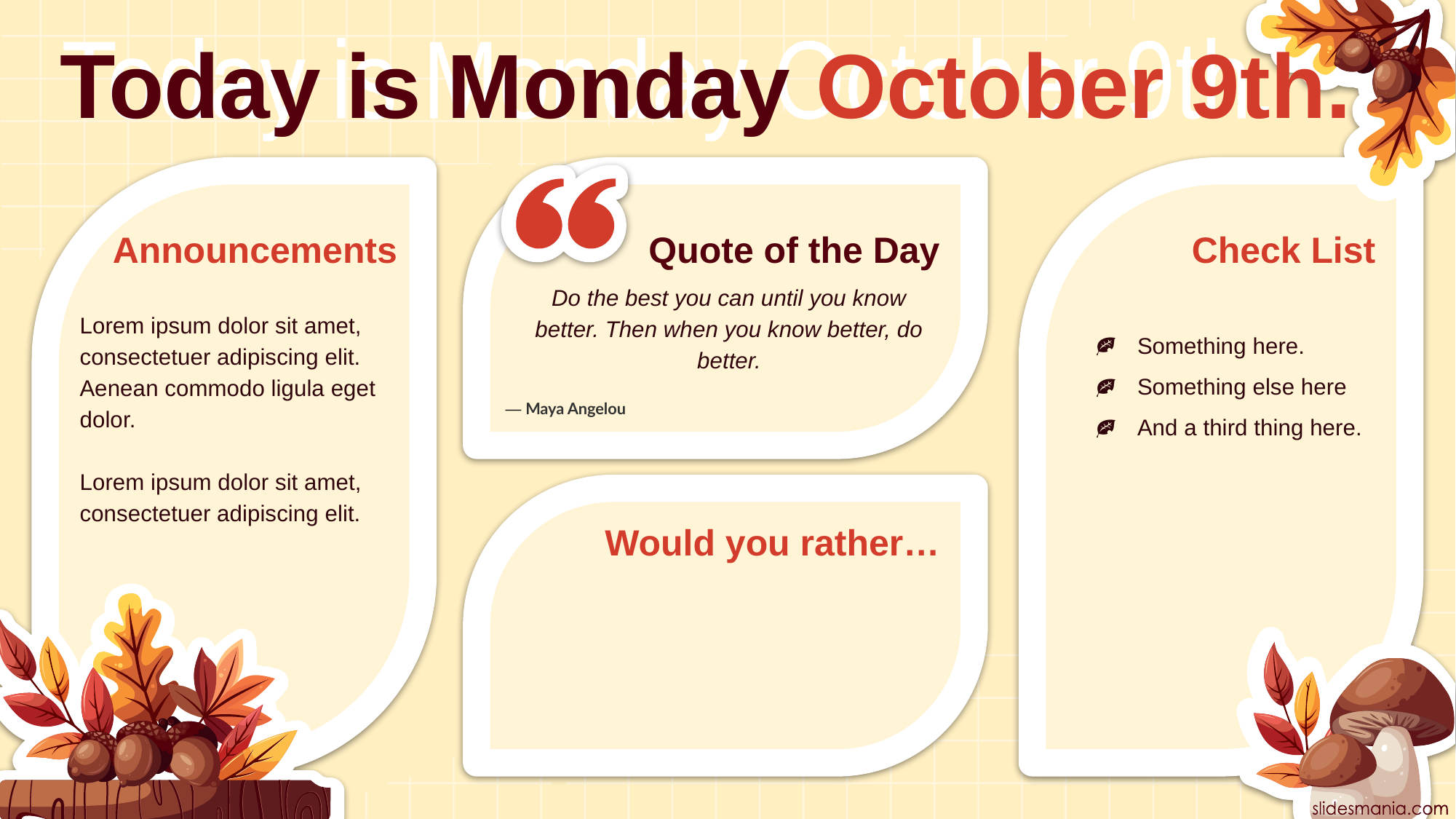

# Today is Monday October 9th.
Today is Monday October 9th.

Announcements
Quote of the Day
Check List
Do the best you can until you know better. Then when you know better, do better.
Lorem ipsum dolor sit amet, consectetuer adipiscing elit.
Aenean commodo ligula eget dolor.

Lorem ipsum dolor sit amet, consectetuer adipiscing elit.

Something here.
Something else here
And a third thing here.

― Maya Angelou
Would you rather…